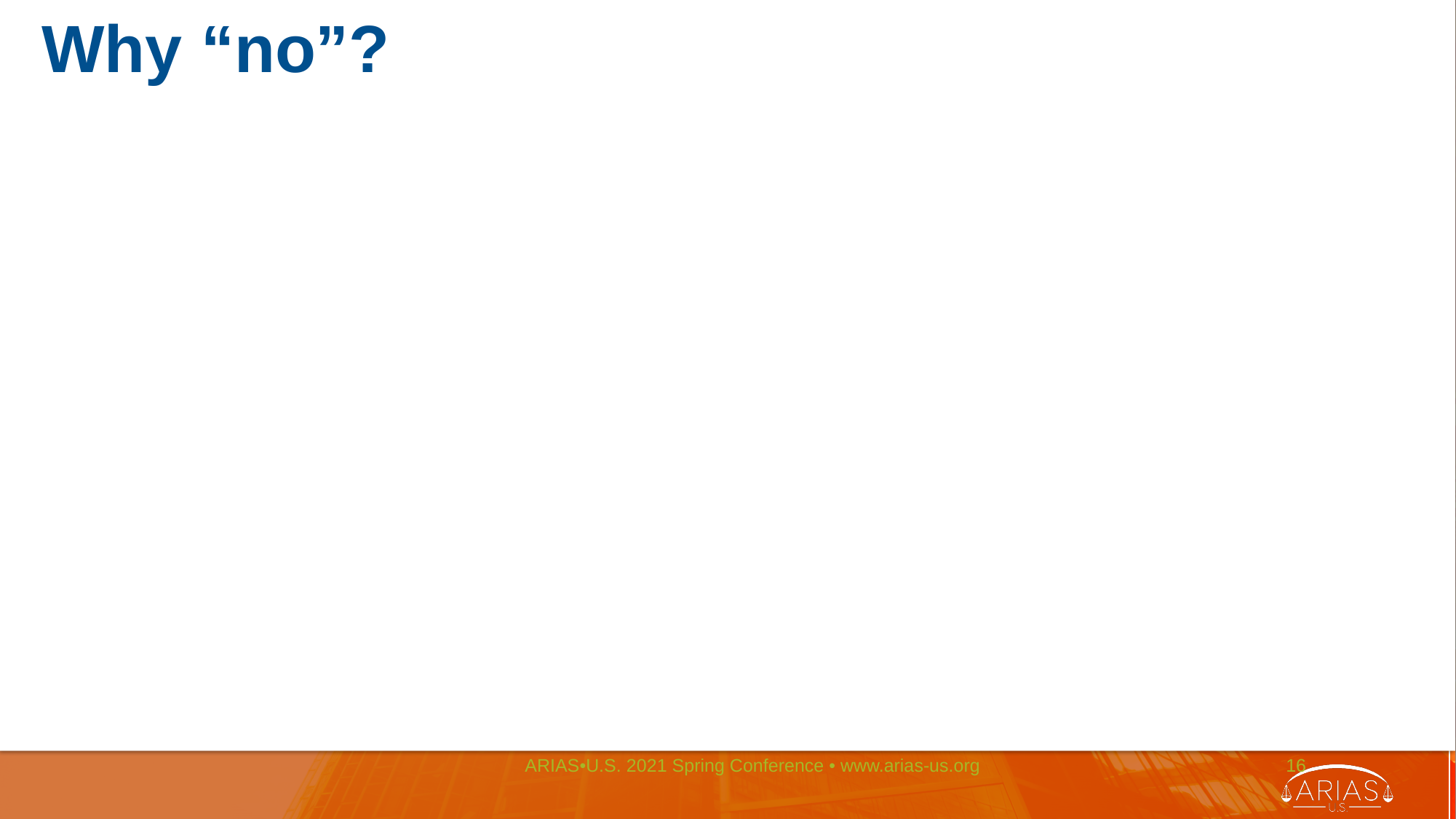

Why “no”?
ARIAS•U.S. 2021 Spring Conference • www.arias-us.org
16